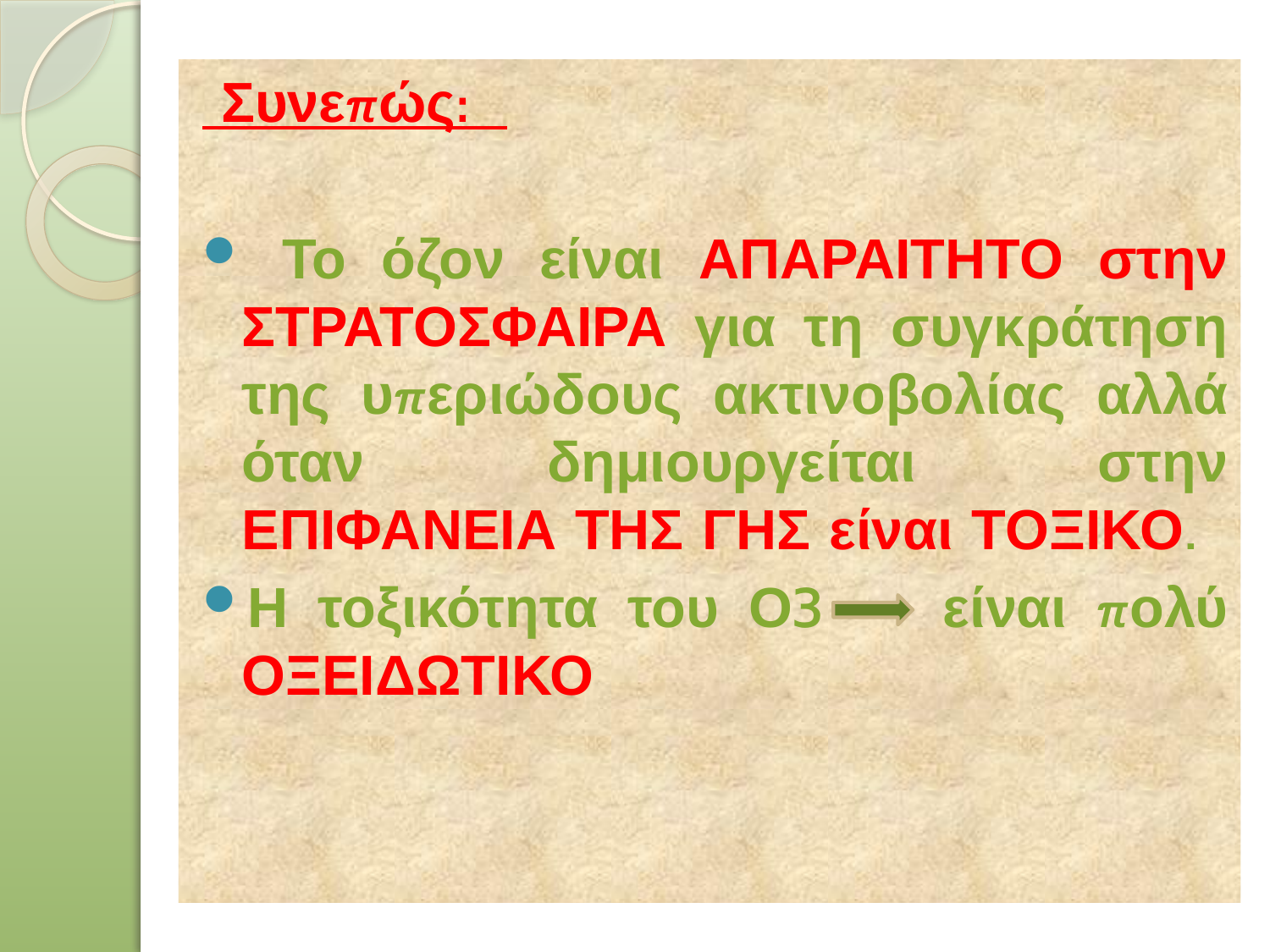

Συνεπώς:

 Το όζον είναι ΑΠΑΡΑΙΤΗΤΟ στην ΣΤΡΑΤΟΣΦΑΙΡΑ για τη συγκράτηση της υπεριώδους ακτινοβολίας αλλά όταν δημιουργείται στην ΕΠΙΦΑΝΕΙΑ ΤΗΣ ΓΗΣ είναι ΤΟΞΙΚΟ.
Η τοξικότητα του Ο3    είναι πολύ ΟΞΕΙΔΩΤΙΚΟ